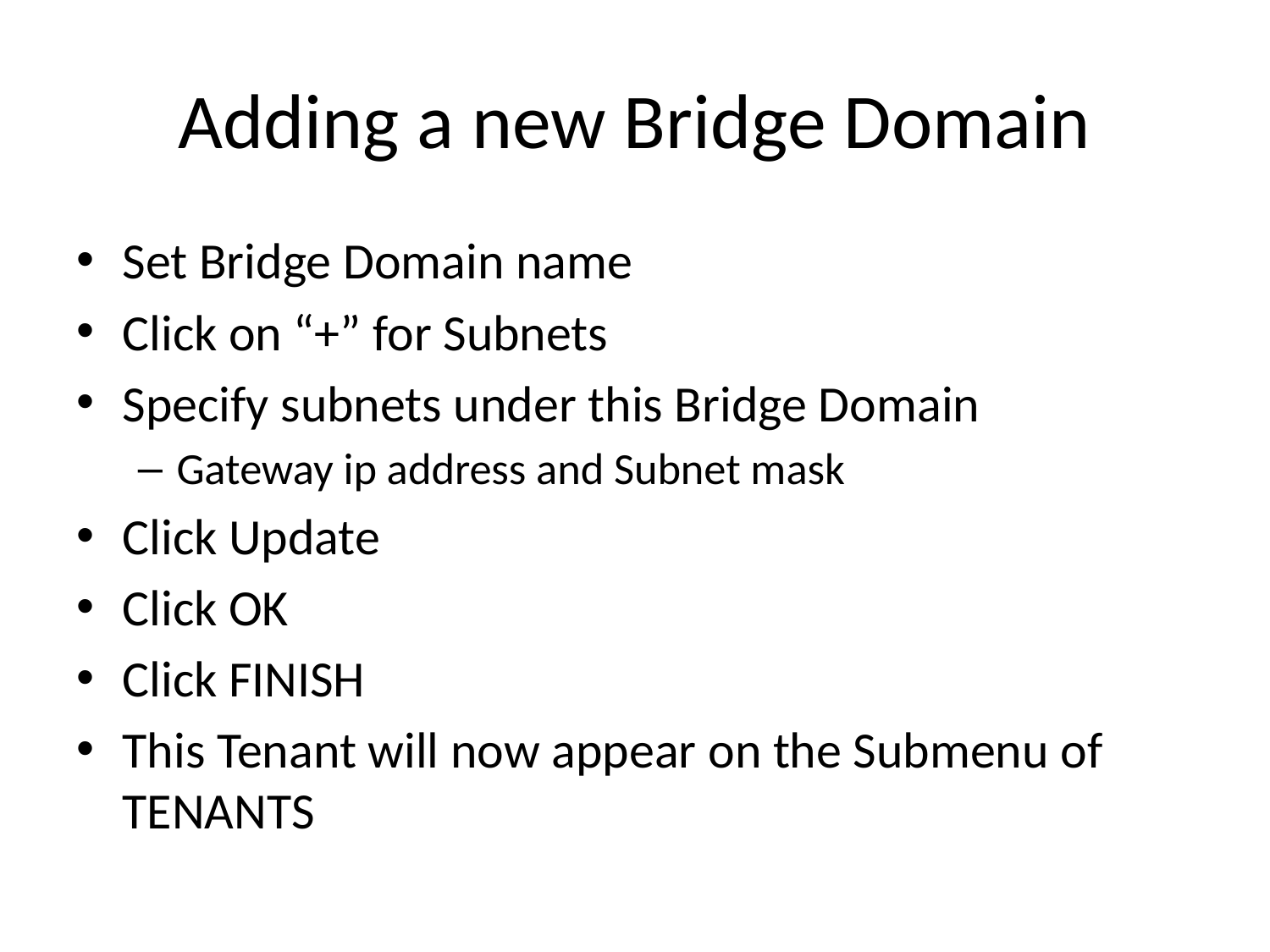

# Adding a new Bridge Domain
Set Bridge Domain name
Click on “+” for Subnets
Specify subnets under this Bridge Domain
Gateway ip address and Subnet mask
Click Update
Click OK
Click FINISH
This Tenant will now appear on the Submenu of TENANTS